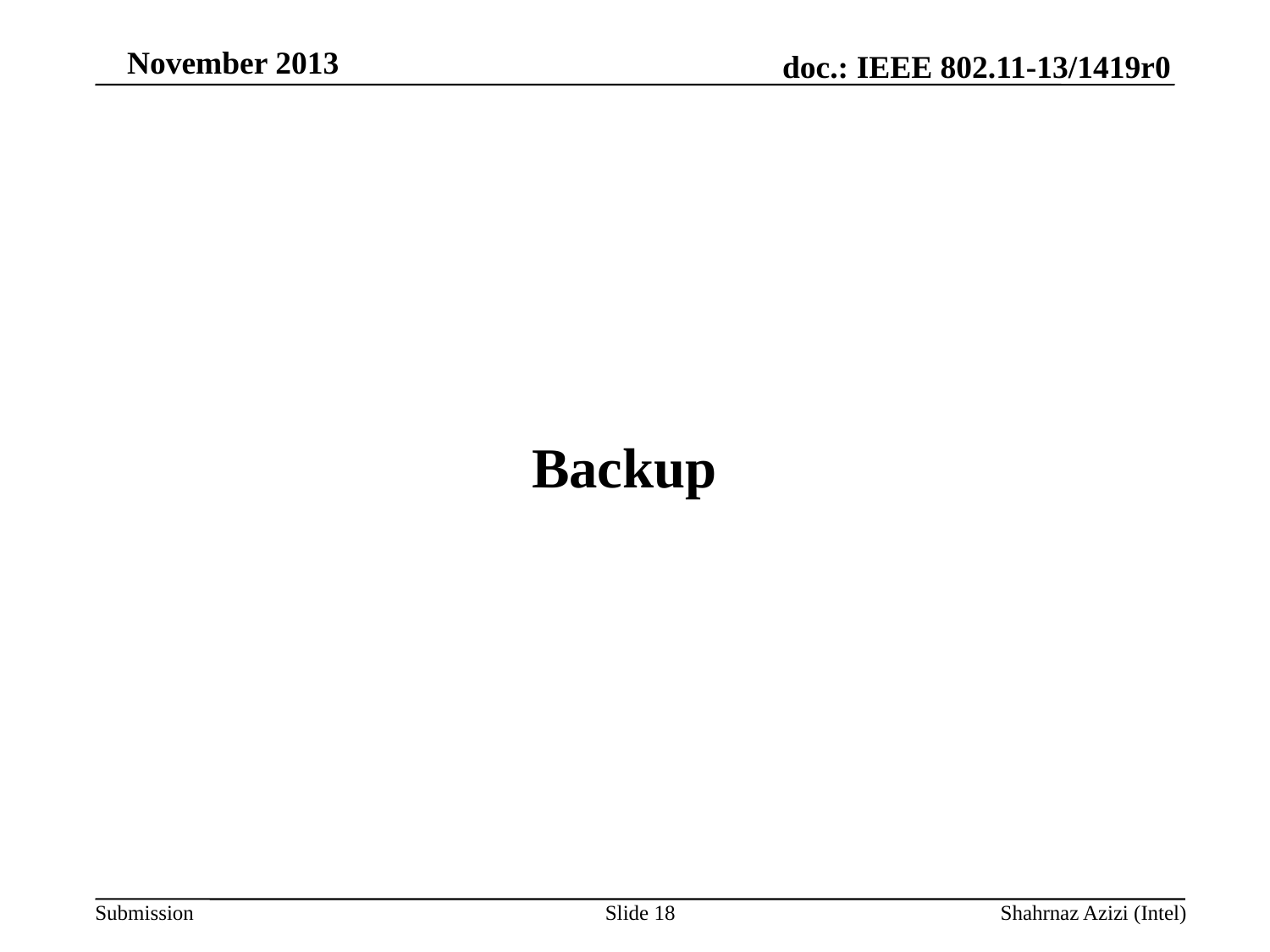

# Backup
Slide 18
Shahrnaz Azizi (Intel)